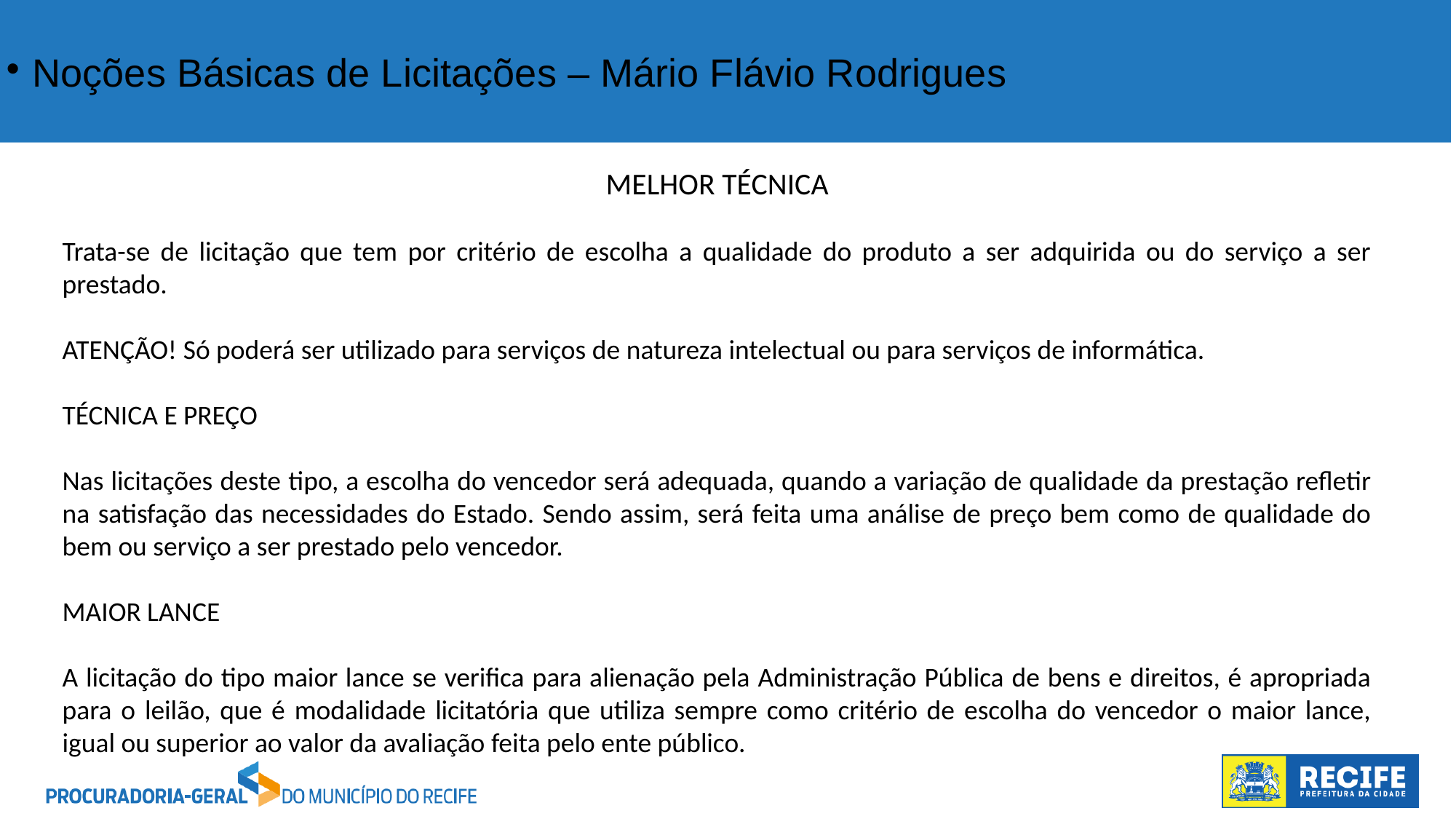

Noções Básicas de Licitações – Mário Flávio Rodrigues

MELHOR TÉCNICA

Trata-se de licitação que tem por critério de escolha a qualidade do produto a ser adquirida ou do serviço a ser prestado.

ATENÇÃO! Só poderá ser utilizado para serviços de natureza intelectual ou para serviços de informática.

TÉCNICA E PREÇO

Nas licitações deste tipo, a escolha do vencedor será adequada, quando a variação de qualidade da prestação refletir na satisfação das necessidades do Estado. Sendo assim, será feita uma análise de preço bem como de qualidade do bem ou serviço a ser prestado pelo vencedor.

MAIOR LANCE

A licitação do tipo maior lance se verifica para alienação pela Administração Pública de bens e direitos, é apropriada para o leilão, que é modalidade licitatória que utiliza sempre como critério de escolha do vencedor o maior lance, igual ou superior ao valor da avaliação feita pelo ente público.